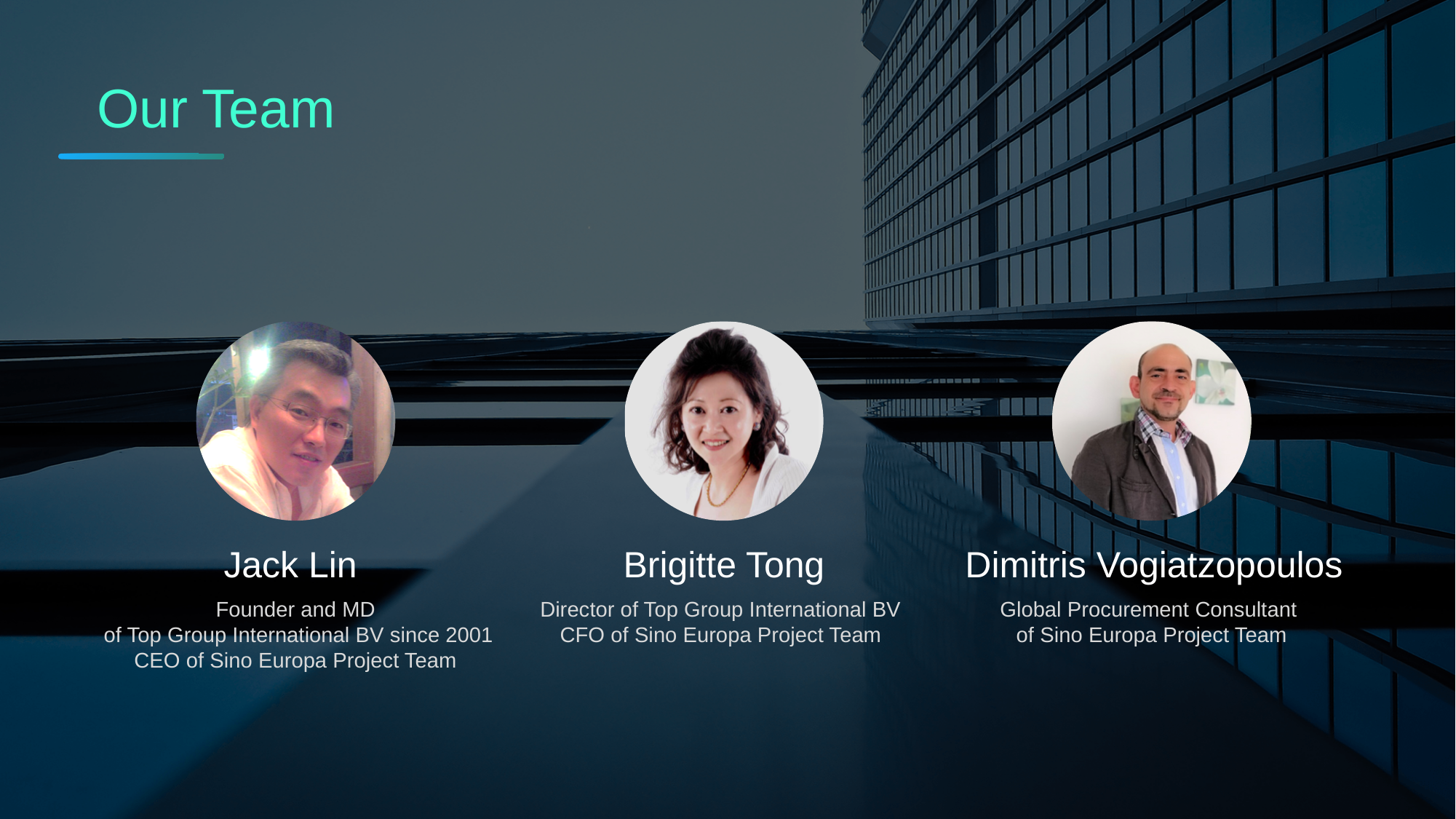

Our Team

Jack Lin
Founder and MD
 of Top Group International BV since 2001
CEO of Sino Europa Project Team

Brigitte Tong
Director of Top Group International BV
CFO of Sino Europa Project Team

Dimitris Vogiatzopoulos
Global Procurement Consultant
of Sino Europa Project Team